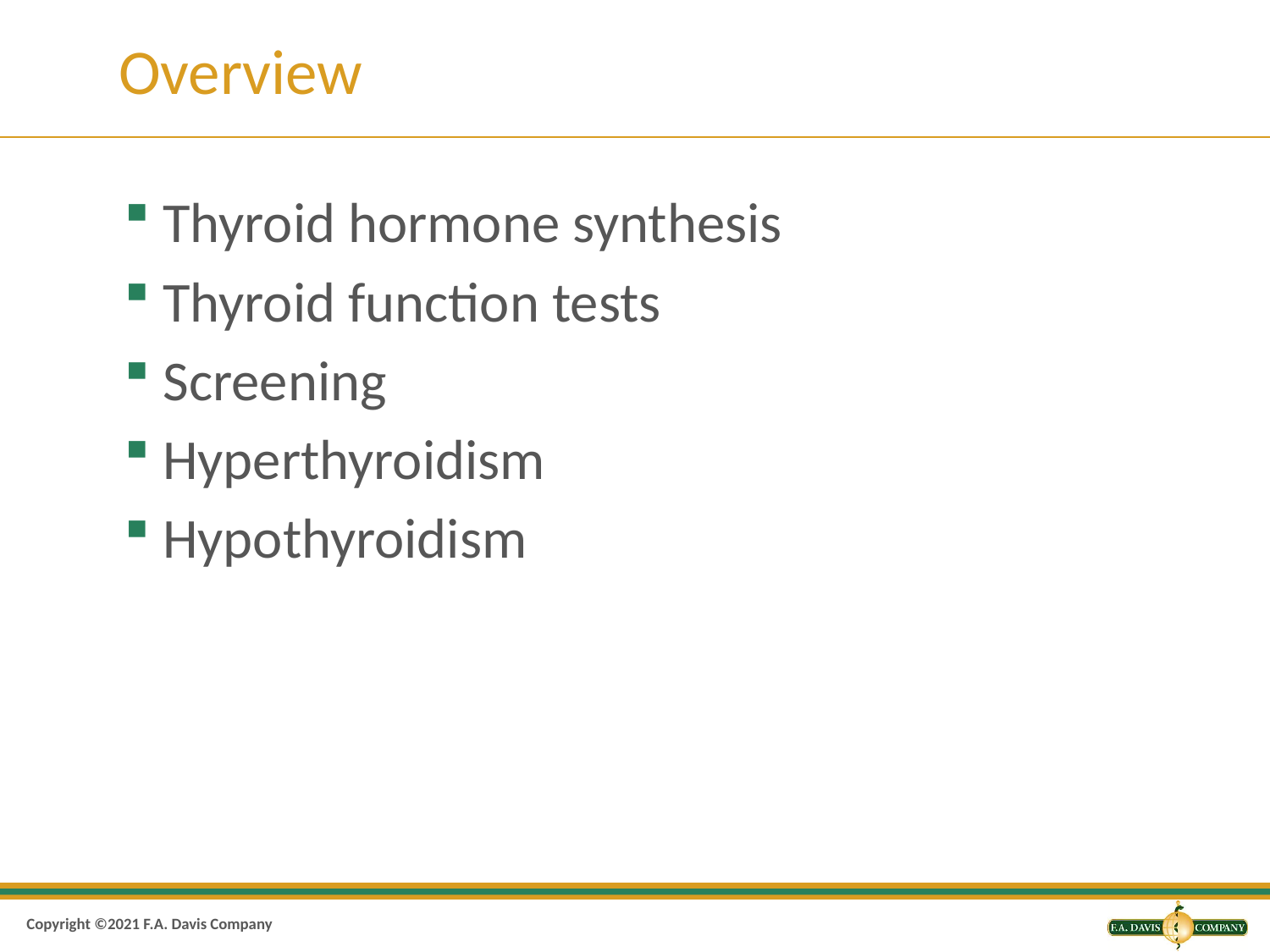

# Overview
Thyroid hormone synthesis
Thyroid function tests
Screening
Hyperthyroidism
Hypothyroidism